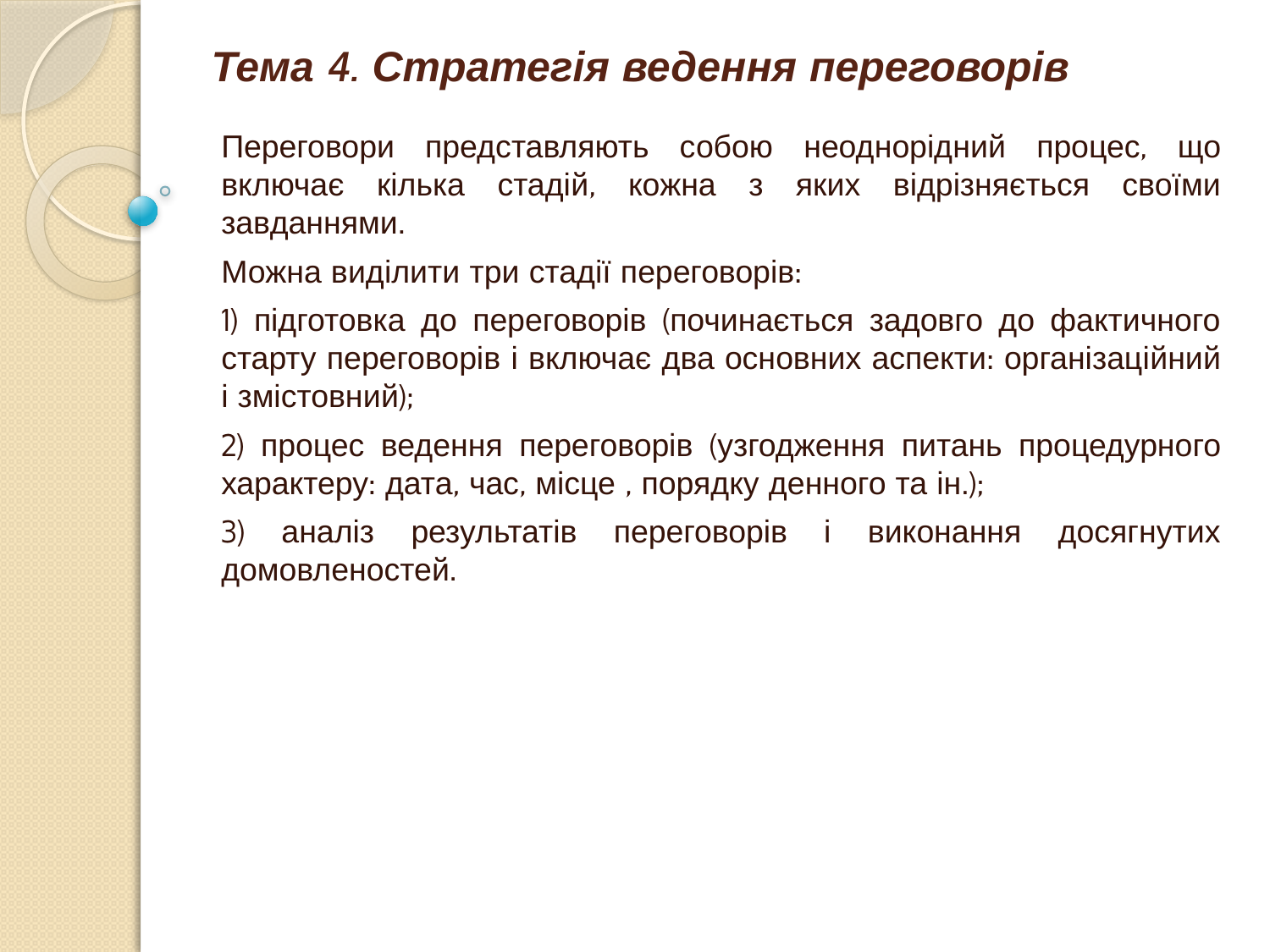

# Тема 4. Стратегія ведення переговорів
Переговори представляють собою неоднорідний процес, що включає кілька стадій, кожна з яких відрізняється своїми завданнями.
Можна виділити три стадії переговорів:
1) підготовка до переговорів (починається задовго до фактичного старту переговорів і включає два основних аспекти: організаційний і змістовний);
2) процес ведення переговорів (узгодження питань процедурного характеру: дата, час, місце , порядку денного та ін.);
3) аналіз результатів переговорів і виконання досягнутих домовленостей.